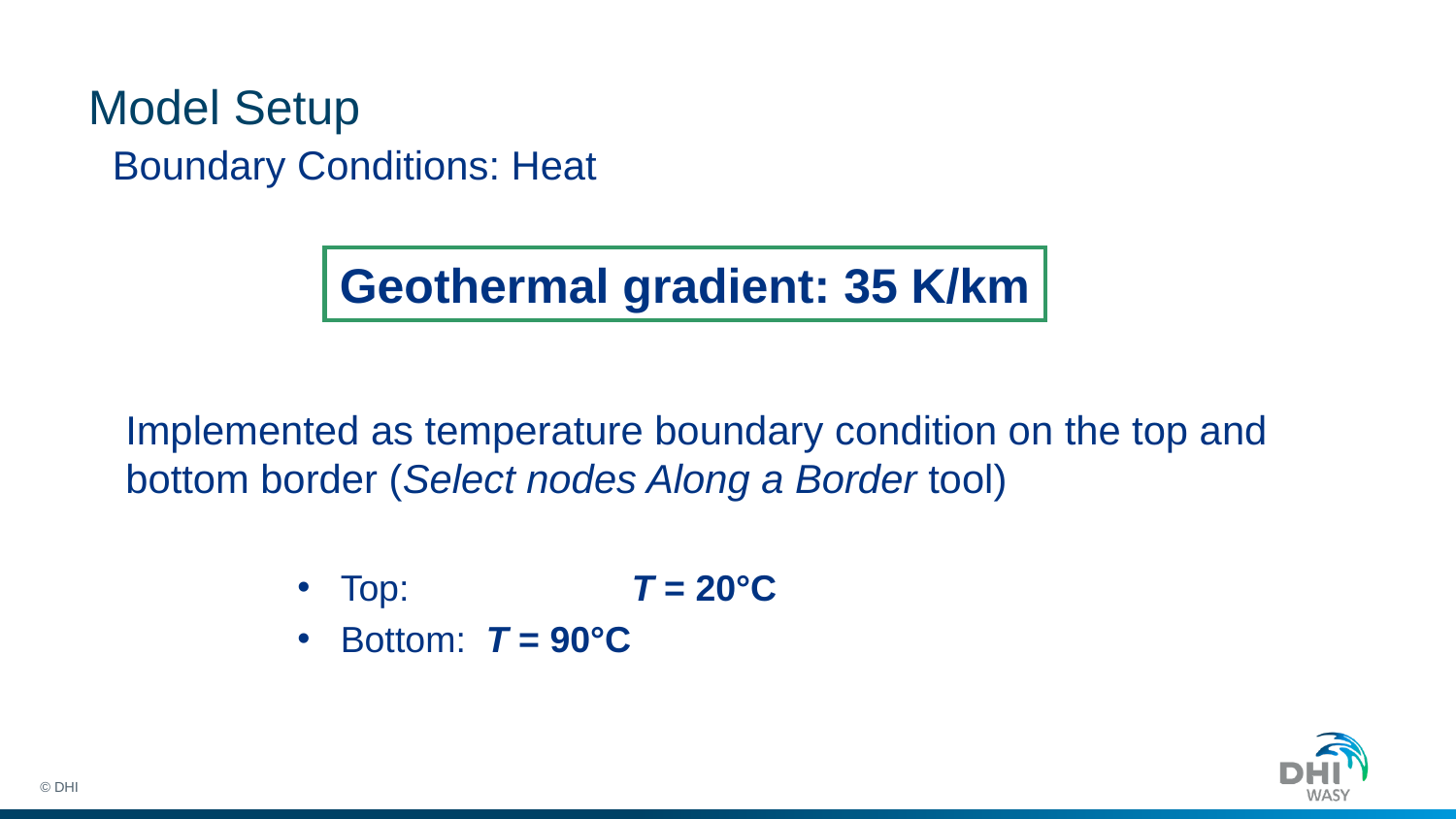

# Model Setup
Boundary Conditions: Heat
Geothermal gradient: 35 K/km
Implemented as temperature boundary condition on the top and bottom border (Select nodes Along a Border tool)

Top:		T = 20°C
Bottom:	T = 90°C

© DHI